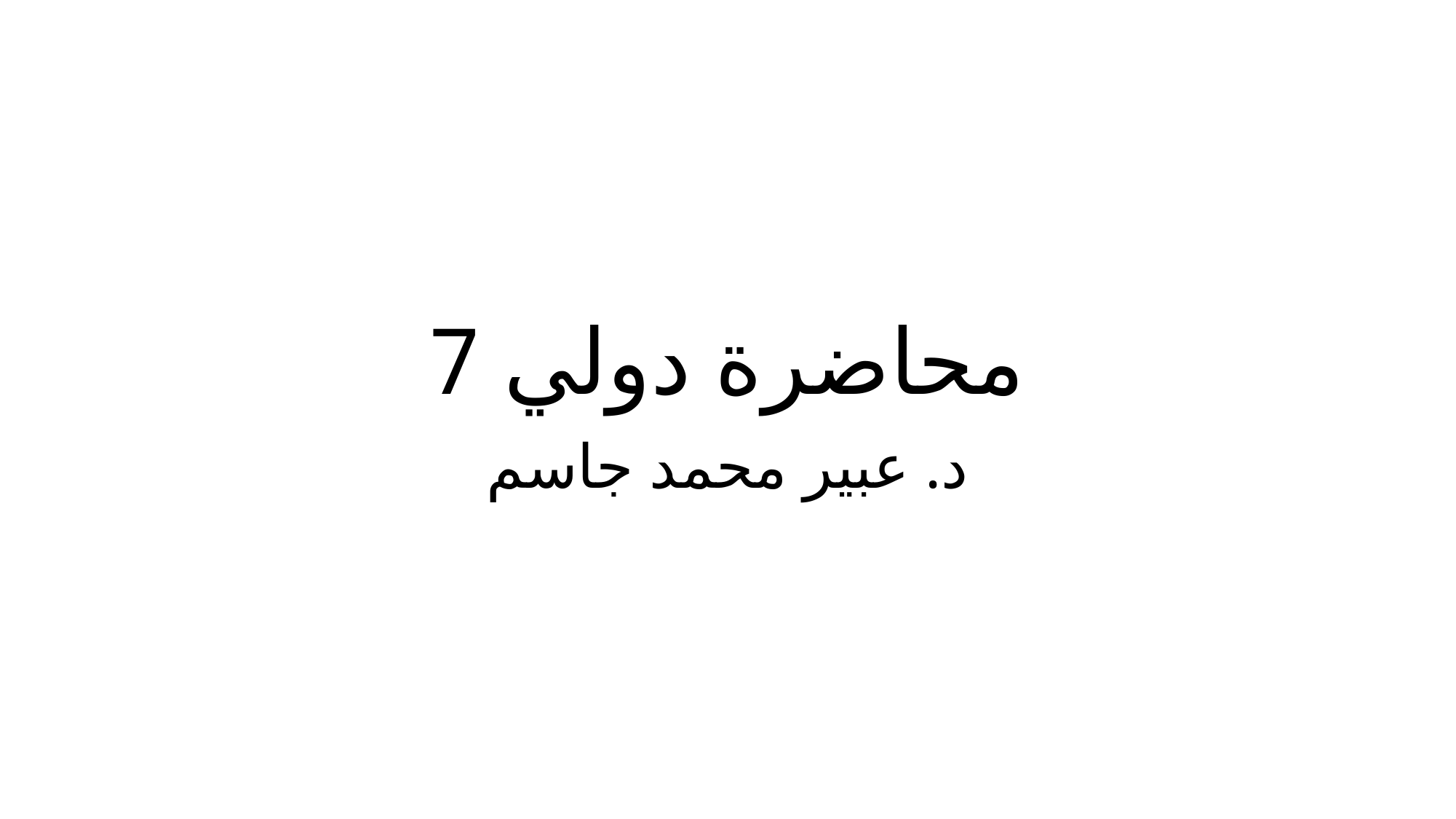

# محاضرة دولي 7
د. عبير محمد جاسم